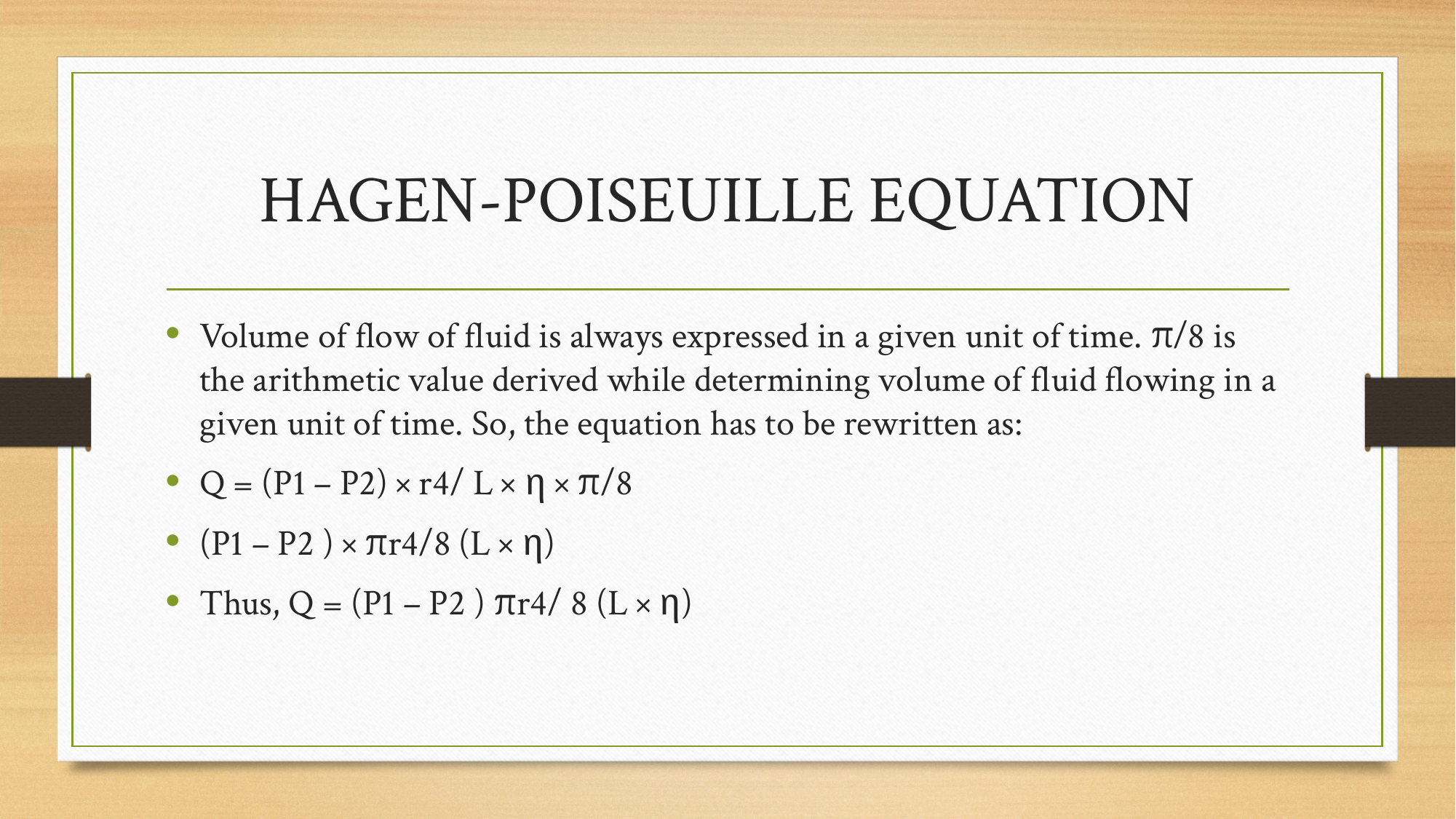

# HAGEN-POISEUILLE EQUATION
Volume of flow of fluid is always expressed in a given unit of time. π/8 is the arithmetic value derived while determining volume of fluid flowing in a given unit of time. So, the equation has to be rewritten as:
Q = (P1 – P2) × r4/ L × η × π/8
(P1 – P2 ) × πr4/8 (L × η)
Thus, Q = (P1 – P2 ) πr4/ 8 (L × η)